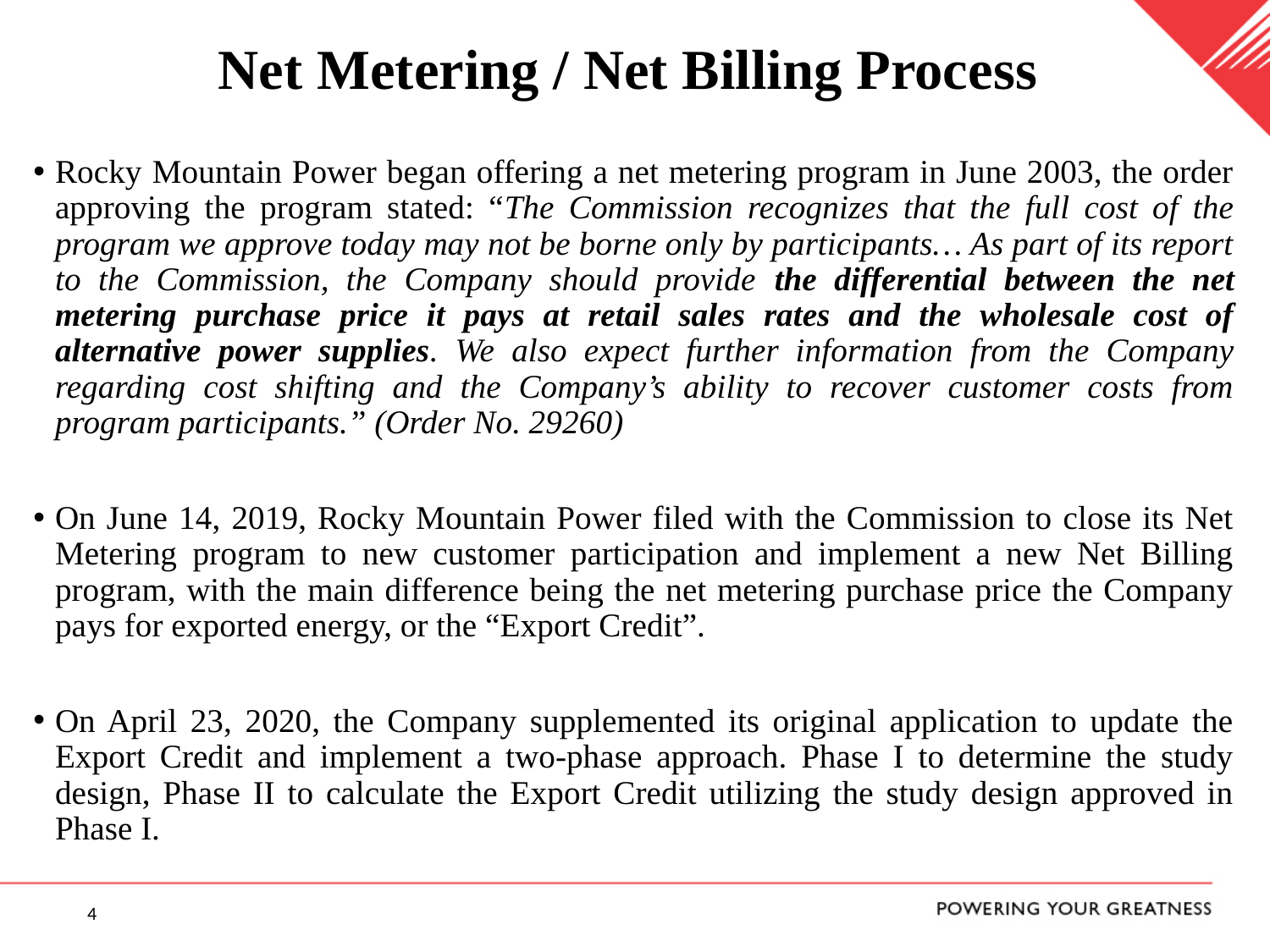

# Net Metering / Net Billing Process
Rocky Mountain Power began offering a net metering program in June 2003, the order approving the program stated: “The Commission recognizes that the full cost of the program we approve today may not be borne only by participants… As part of its report to the Commission, the Company should provide the differential between the net metering purchase price it pays at retail sales rates and the wholesale cost of alternative power supplies. We also expect further information from the Company regarding cost shifting and the Company’s ability to recover customer costs from program participants.” (Order No. 29260)

On June 14, 2019, Rocky Mountain Power filed with the Commission to close its Net Metering program to new customer participation and implement a new Net Billing program, with the main difference being the net metering purchase price the Company pays for exported energy, or the “Export Credit”.

On April 23, 2020, the Company supplemented its original application to update the Export Credit and implement a two-phase approach. Phase I to determine the study design, Phase II to calculate the Export Credit utilizing the study design approved in Phase I.

4